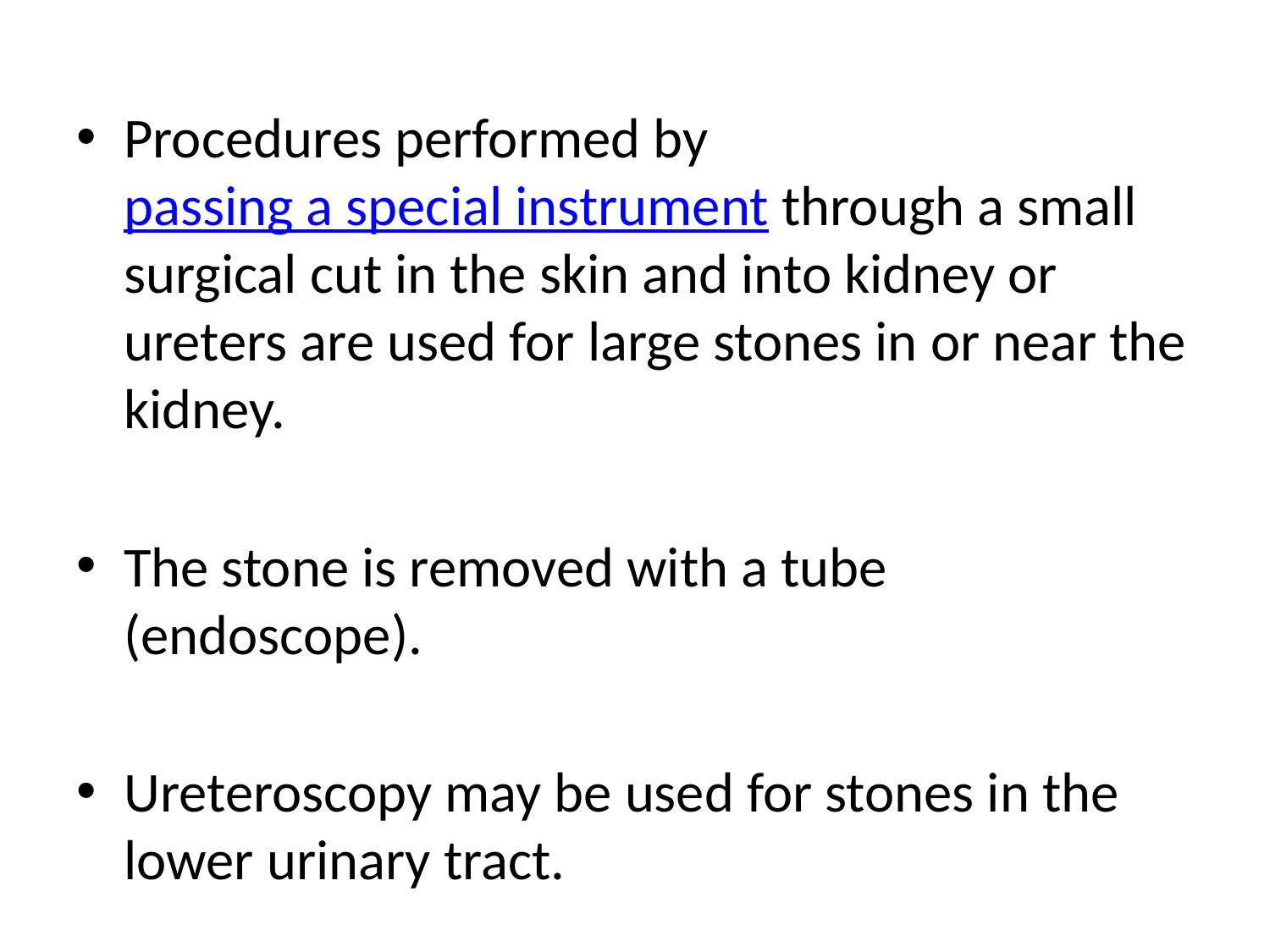

#
Procedures performed by passing a special instrument through a small surgical cut in the skin and into kidney or ureters are used for large stones in or near the kidney.

The stone is removed with a tube (endoscope).

Ureteroscopy may be used for stones in the lower urinary tract.